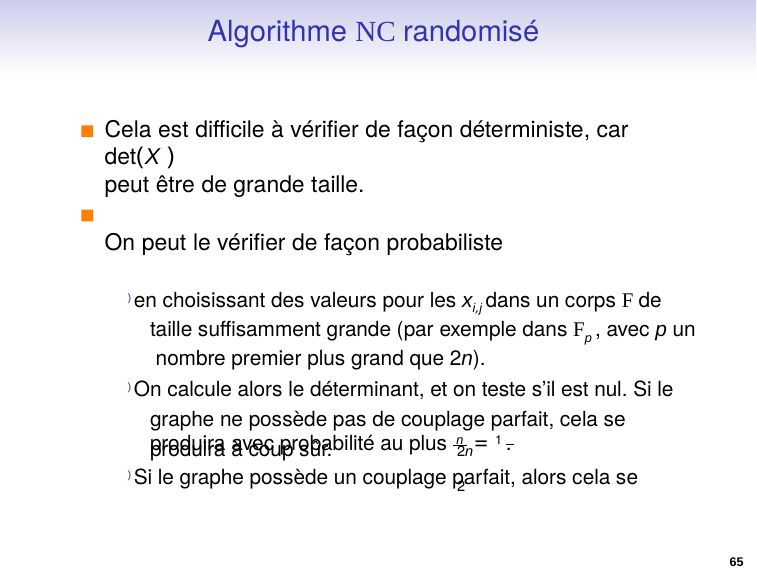

# Algorithme NC randomisé
Cela est difficile à vérifier de façon déterministe, car det(X )
peut être de grande taille.

On peut le vérifier de façon probabiliste

) en choisissant des valeurs pour les xi,j dans un corps F de  taille suffisamment grande (par exemple dans Fp , avec p un  nombre premier plus grand que 2n).
) On calcule alors le déterminant, et on teste s’il est nul. Si le  graphe ne possède pas de couplage parfait, cela se  produira à coup sûr.
) Si le graphe possède un couplage parfait, alors cela se

produira avec probabilité au plus  n   = 1 .
2n	2

65